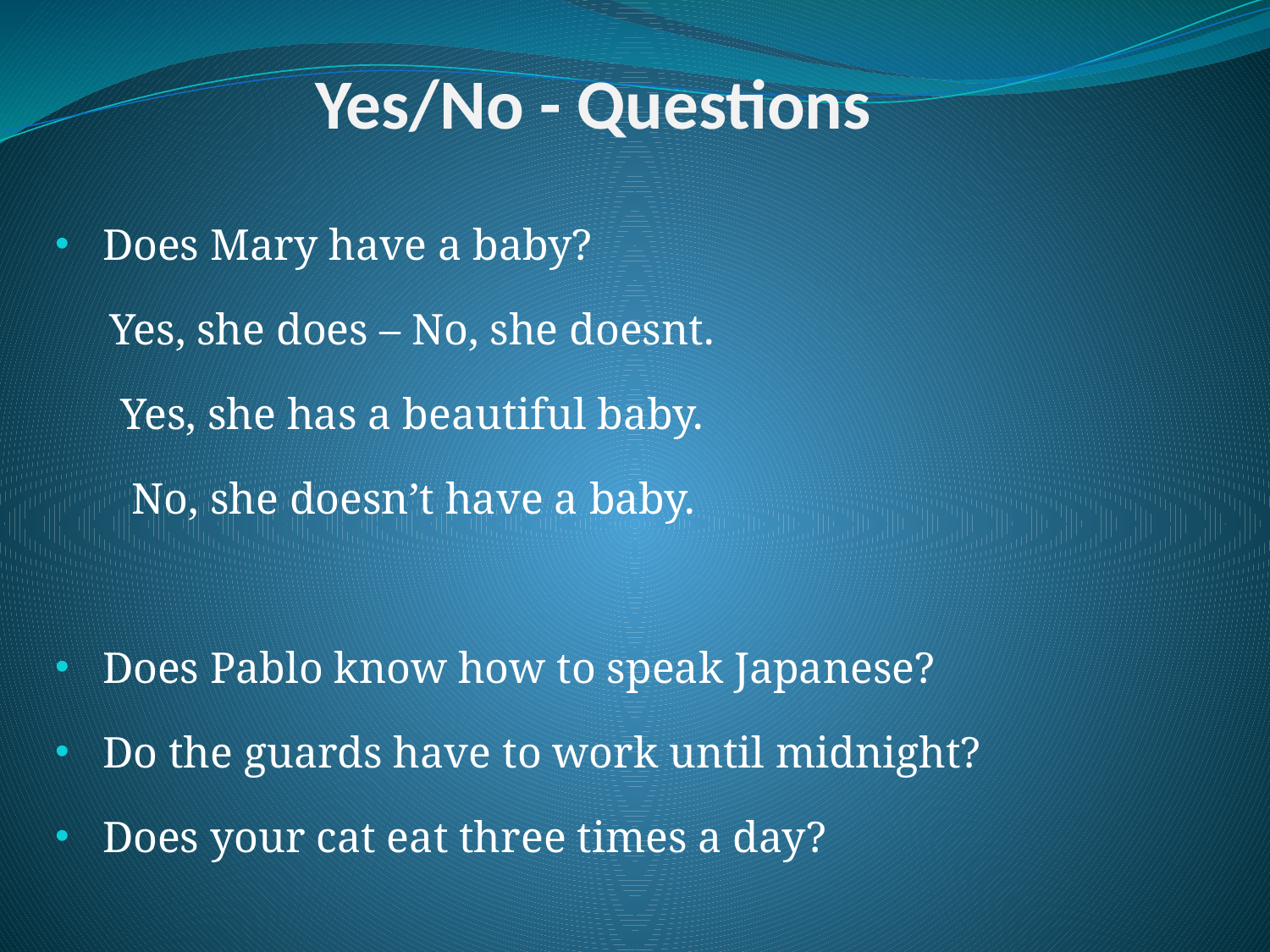

# Yes/No - Questions
Does Mary have a baby?
     Yes, she does – No, she doesnt.
      Yes, she has a beautiful baby.
       No, she doesn’t have a baby.

Does Pablo know how to speak Japanese?
Do the guards have to work until midnight?
Does your cat eat three times a day?